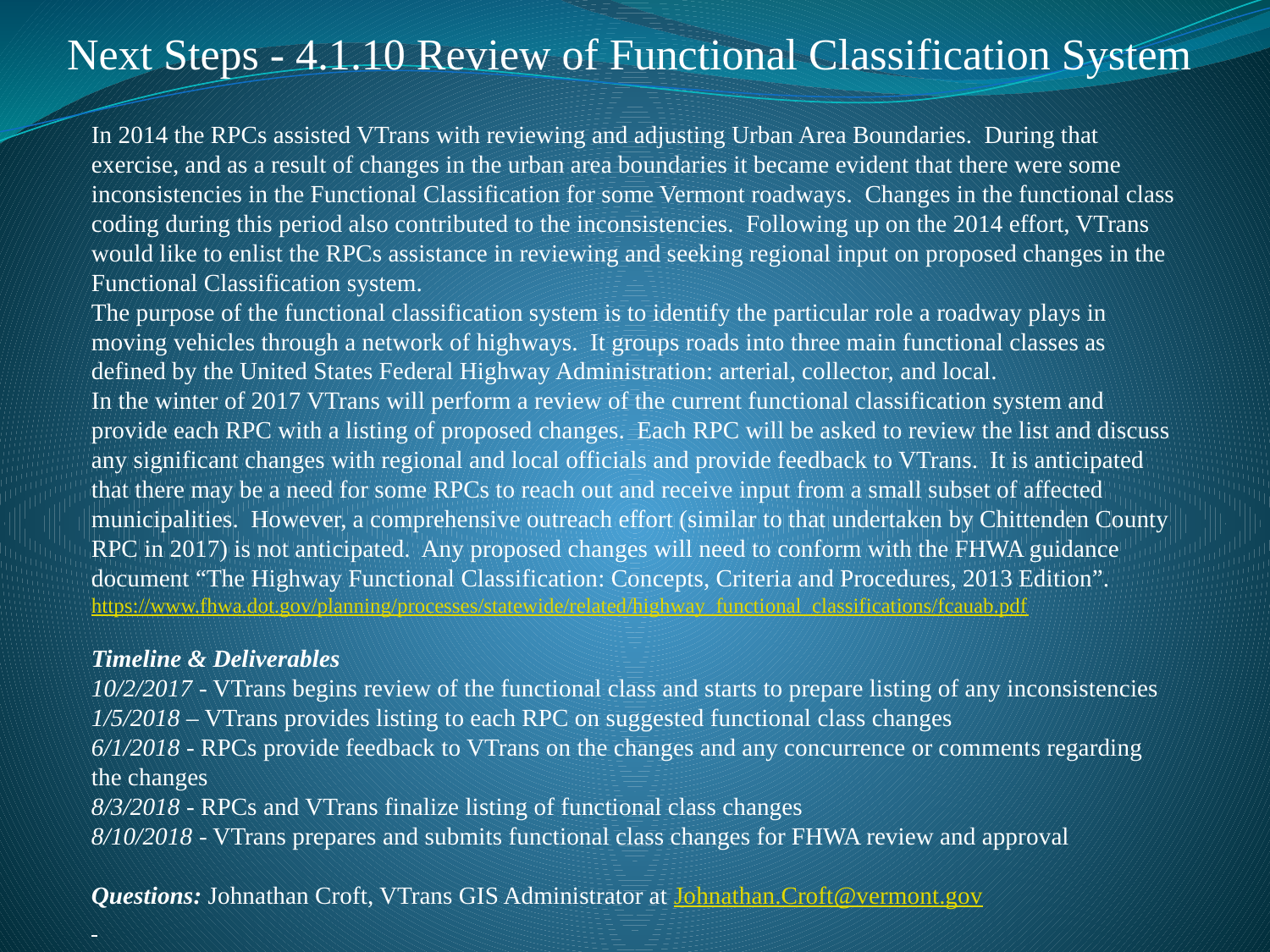

Next Steps - 4.1.10 Review of Functional Classification System

In 2014 the RPCs assisted VTrans with reviewing and adjusting Urban Area Boundaries.  During that exercise, and as a result of changes in the urban area boundaries it became evident that there were some inconsistencies in the Functional Classification for some Vermont roadways.  Changes in the functional class coding during this period also contributed to the inconsistencies.  Following up on the 2014 effort, VTrans would like to enlist the RPCs assistance in reviewing and seeking regional input on proposed changes in the Functional Classification system.
The purpose of the functional classification system is to identify the particular role a roadway plays in moving vehicles through a network of highways.  It groups roads into three main functional classes as defined by the United States Federal Highway Administration: arterial, collector, and local.
In the winter of 2017 VTrans will perform a review of the current functional classification system and provide each RPC with a listing of proposed changes.  Each RPC will be asked to review the list and discuss any significant changes with regional and local officials and provide feedback to VTrans.  It is anticipated that there may be a need for some RPCs to reach out and receive input from a small subset of affected municipalities.  However, a comprehensive outreach effort (similar to that undertaken by Chittenden County RPC in 2017) is not anticipated.  Any proposed changes will need to conform with the FHWA guidance document “The Highway Functional Classification: Concepts, Criteria and Procedures, 2013 Edition”.
https://www.fhwa.dot.gov/planning/processes/statewide/related/highway_functional_classifications/fcauab.pdf

Timeline & Deliverables
10/2/2017 - VTrans begins review of the functional class and starts to prepare listing of any inconsistencies
1/5/2018 – VTrans provides listing to each RPC on suggested functional class changes
6/1/2018 - RPCs provide feedback to VTrans on the changes and any concurrence or comments regarding the changes
8/3/2018 - RPCs and VTrans finalize listing of functional class changes
8/10/2018 - VTrans prepares and submits functional class changes for FHWA review and approval

Questions: Johnathan Croft, VTrans GIS Administrator at Johnathan.Croft@vermont.gov